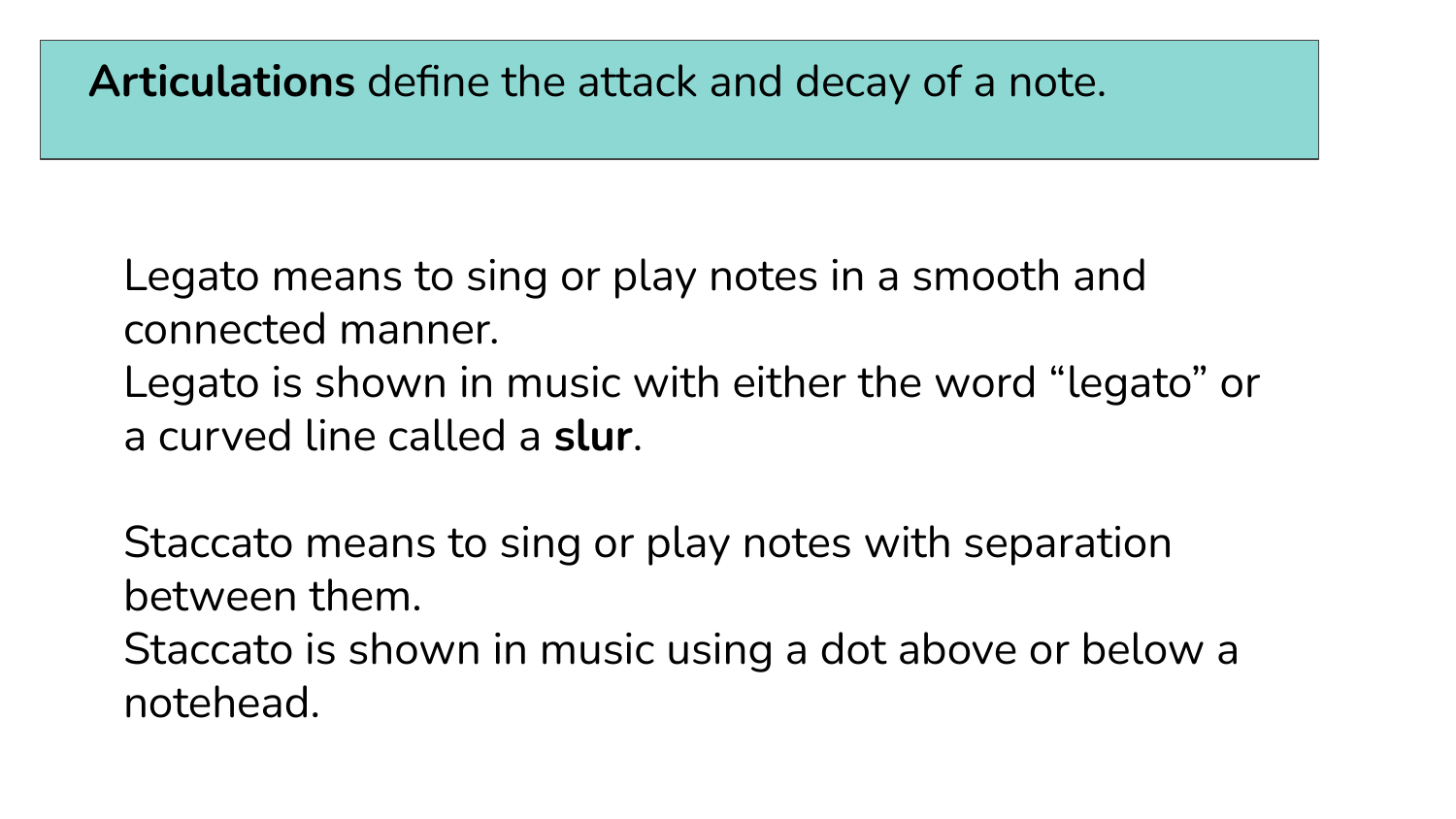

Articulations define the attack and decay of a note.

Legato means to sing or play notes in a smooth and connected manner.
Legato is shown in music with either the word “legato” or a curved line called a slur.

Staccato means to sing or play notes with separation between them.
Staccato is shown in music using a dot above or below a notehead.